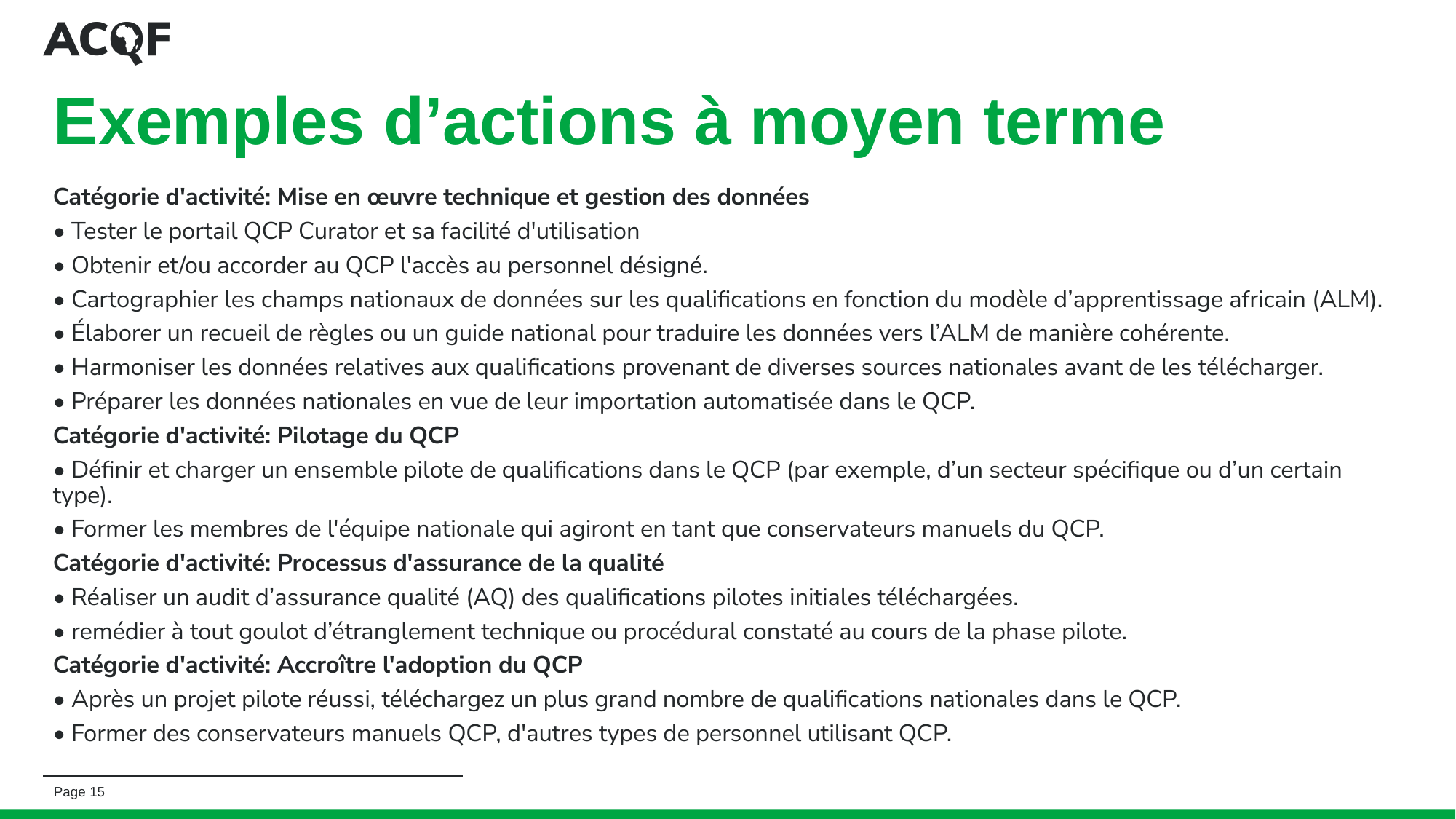

# Exemples d’actions à moyen terme
Catégorie d'activité: Mise en œuvre technique et gestion des données
• Tester le portail QCP Curator et sa facilité d'utilisation
• Obtenir et/ou accorder au QCP l'accès au personnel désigné.
• Cartographier les champs nationaux de données sur les qualifications en fonction du modèle d’apprentissage africain (ALM).
• Élaborer un recueil de règles ou un guide national pour traduire les données vers l’ALM de manière cohérente.
• Harmoniser les données relatives aux qualifications provenant de diverses sources nationales avant de les télécharger.
• Préparer les données nationales en vue de leur importation automatisée dans le QCP.
Catégorie d'activité: Pilotage du QCP
• Définir et charger un ensemble pilote de qualifications dans le QCP (par exemple, d’un secteur spécifique ou d’un certain type).
• Former les membres de l'équipe nationale qui agiront en tant que conservateurs manuels du QCP.
Catégorie d'activité: Processus d'assurance de la qualité
• Réaliser un audit d’assurance qualité (AQ) des qualifications pilotes initiales téléchargées.
• remédier à tout goulot d’étranglement technique ou procédural constaté au cours de la phase pilote.
Catégorie d'activité: Accroître l'adoption du QCP
• Après un projet pilote réussi, téléchargez un plus grand nombre de qualifications nationales dans le QCP.
• Former des conservateurs manuels QCP, d'autres types de personnel utilisant QCP.
Page 15